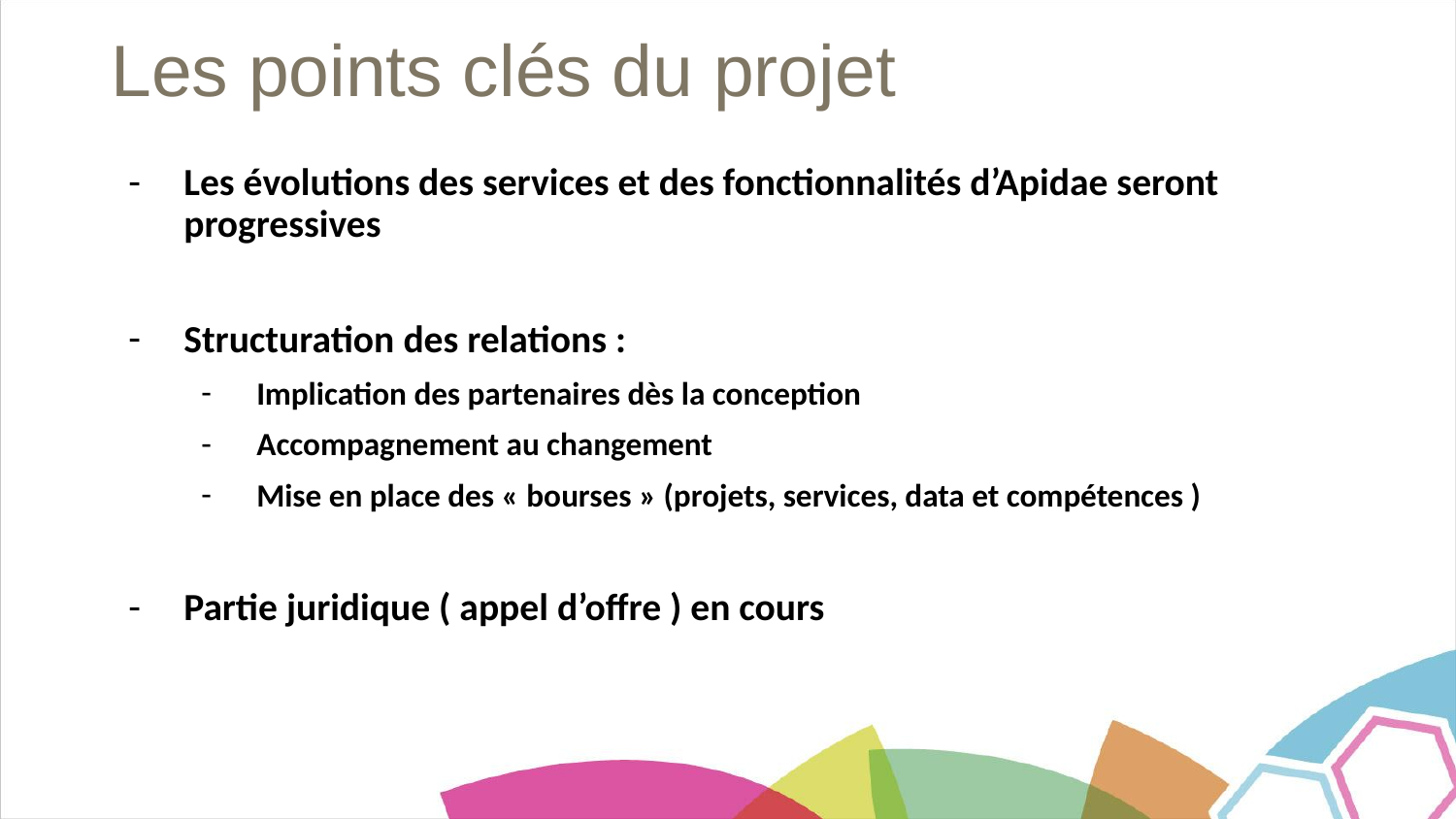

# Les points clés du projet

Les évolutions des services et des fonctionnalités d’Apidae seront progressives

Structuration des relations :
Implication des partenaires dès la conception
Accompagnement au changement
Mise en place des « bourses » (projets, services, data et compétences )

Partie juridique ( appel d’offre ) en cours